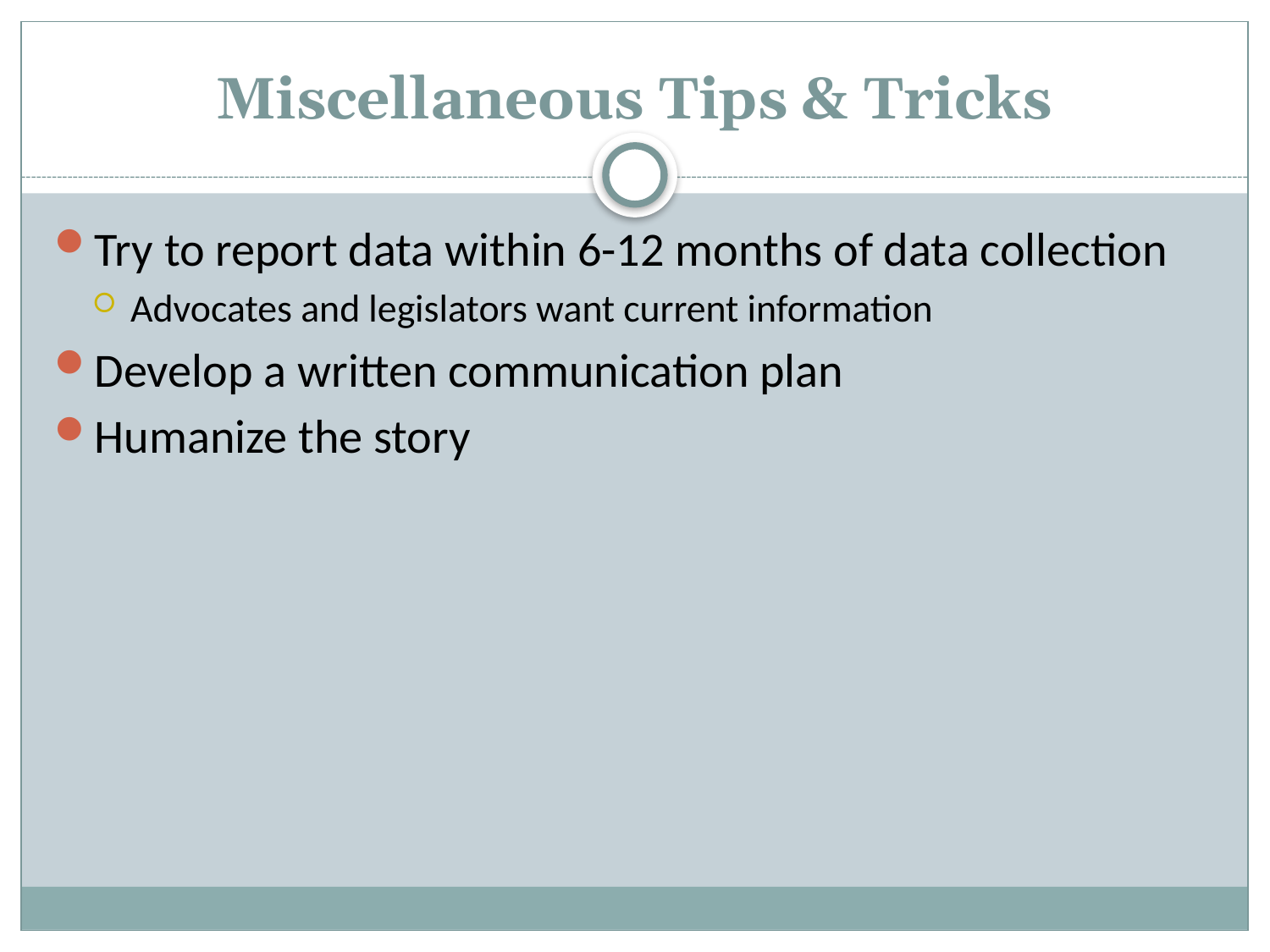

# Miscellaneous Tips & Tricks
Try to report data within 6-12 months of data collection
Advocates and legislators want current information
Develop a written communication plan
Humanize the story